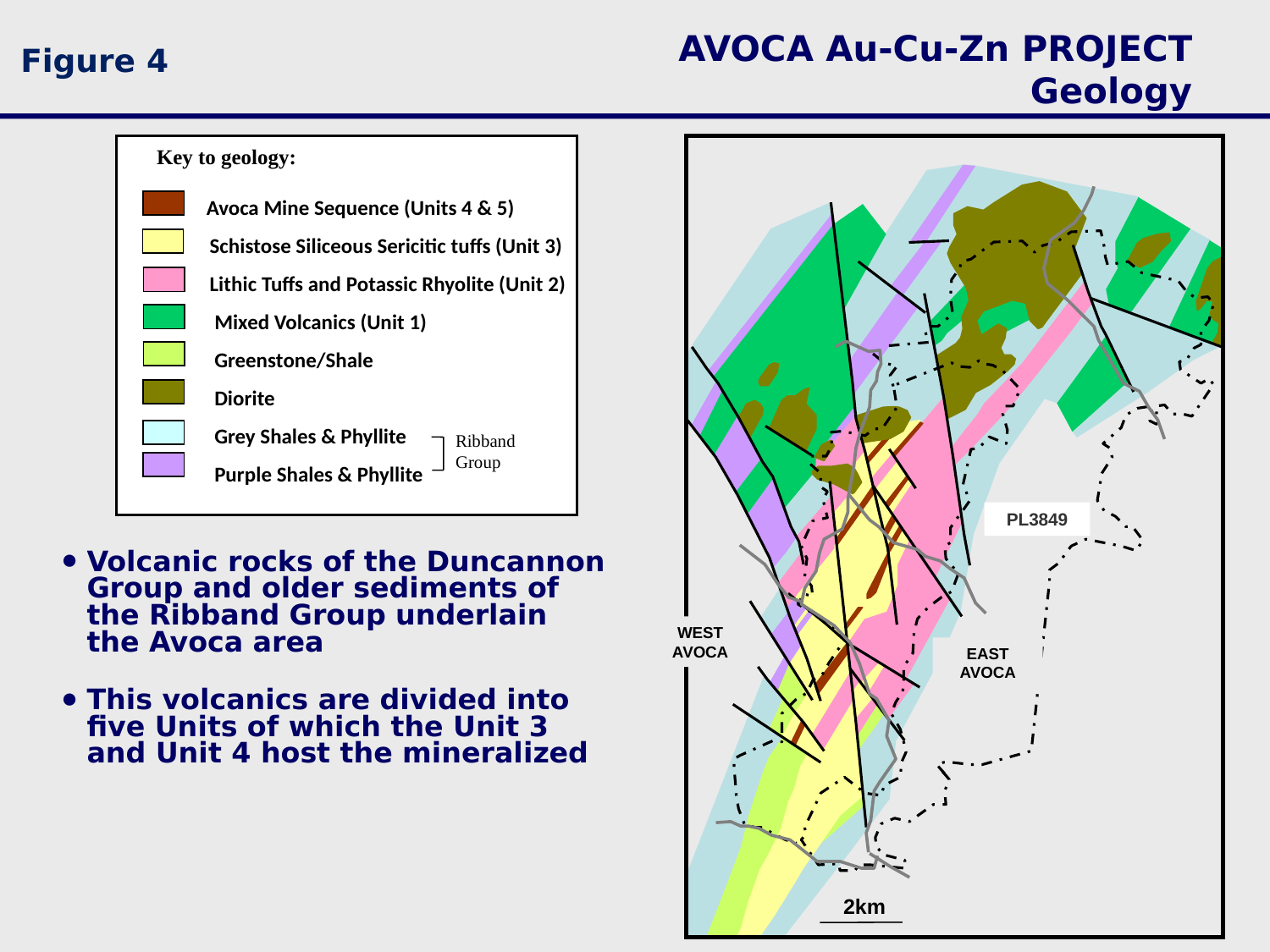

AVOCA Au-Cu-Zn PROJECT
Geology

Key to geology:
              Avoca Mine Sequence (Units 4 & 5)
           Schistose Siliceous Sericitic tuffs (Unit 3)
           Lithic Tuffs and Potassic Rhyolite (Unit 2)
            Mixed Volcanics (Unit 1)
            Greenstone/Shale
            Diorite
            Grey Shales & Phyllite
            Purple Shales & Phyllite

Ribband
Group

Kilmacurra

PL3849

2km

Volcanic rocks of the Duncannon Group and older sediments of the Ribband Group underlain the Avoca area

This volcanics are divided into five Units of which the Unit 3 and Unit 4 host the mineralized
WEST AVOCA
EAST AVOCA